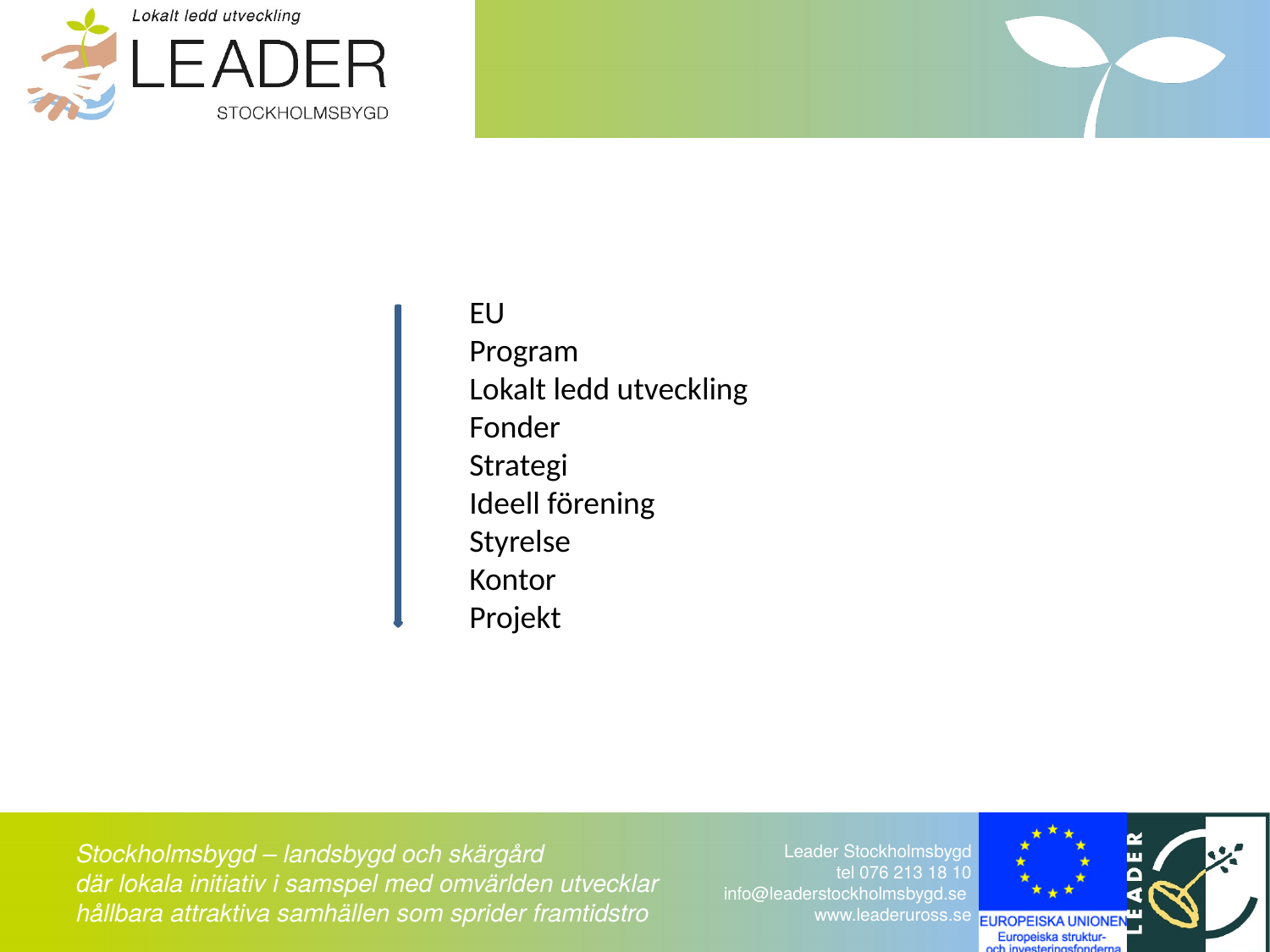

EU
Program
Lokalt ledd utveckling
Fonder
Strategi
Ideell förening
Styrelse
Kontor
Projekt